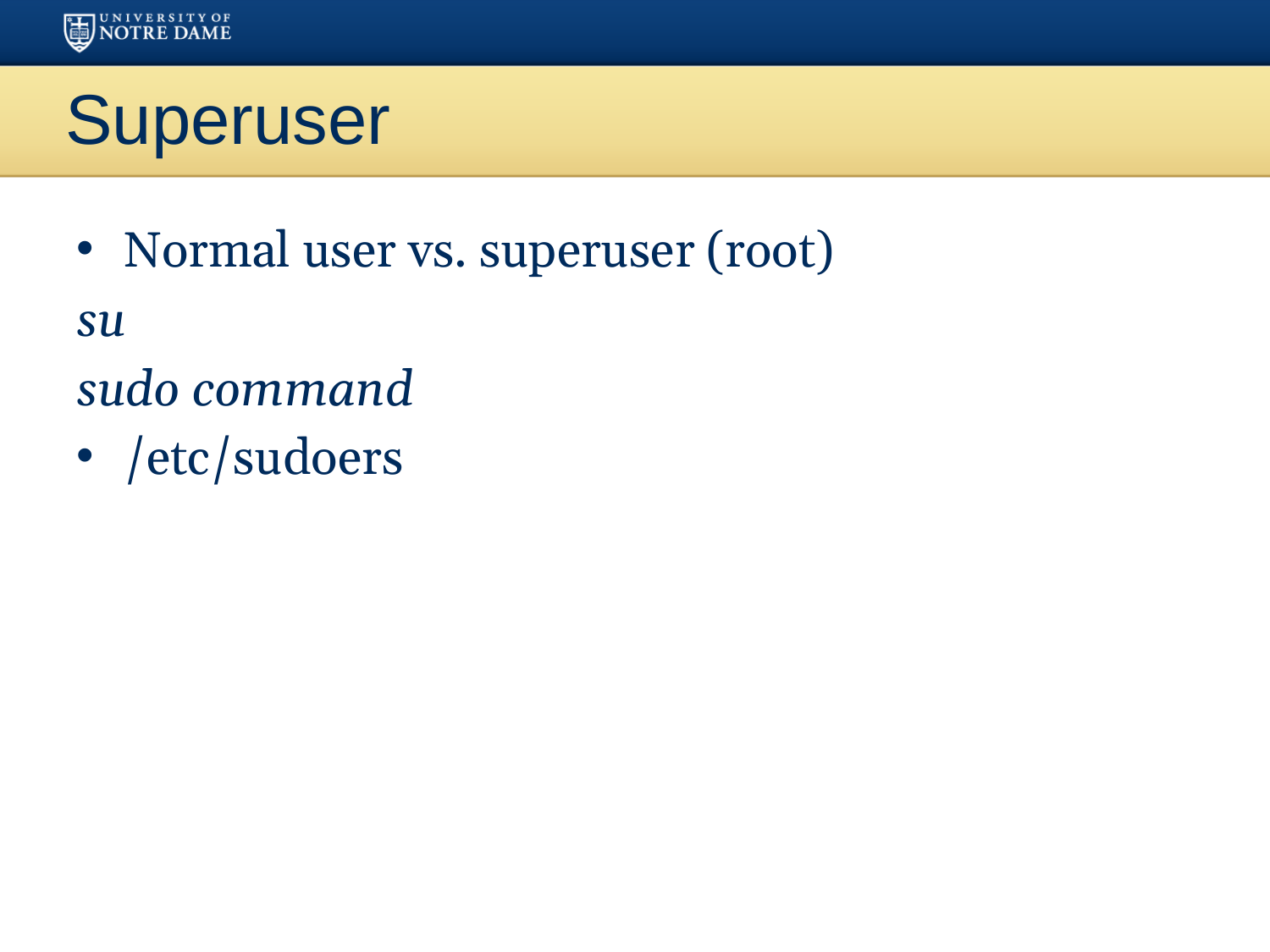

# Superuser
Normal user vs. superuser (root)
su
sudo command
/etc/sudoers